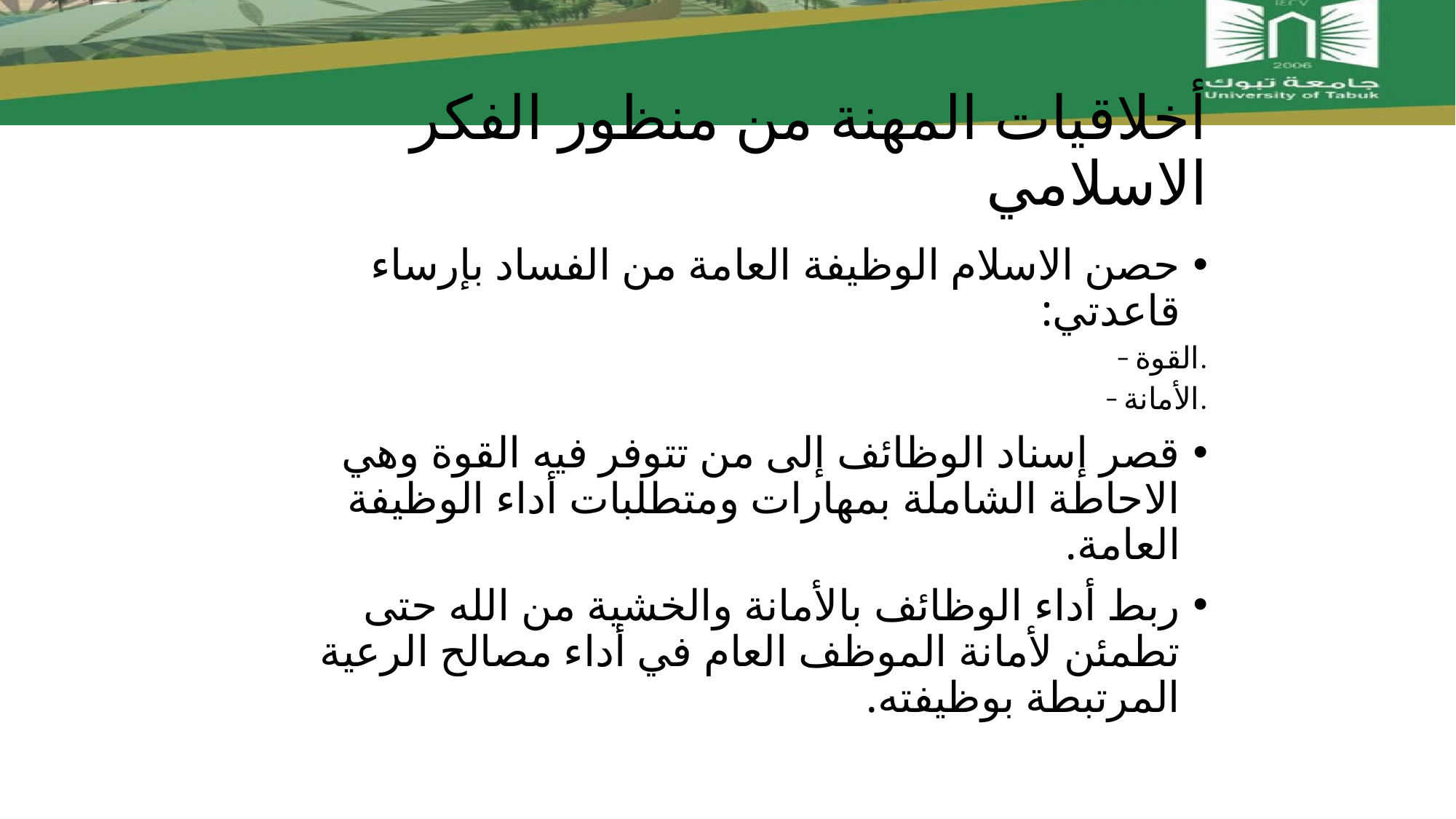

# أخلاقيات المهنة من منظور الفكر الاسلامي
حصن الاسلام الوظيفة العامة من الفساد بإرساء قاعدتي:
- القوة.
- الأمانة.
قصر إسناد الوظائف إلى من تتوفر فيه القوة وهي الاحاطة الشاملة بمهارات ومتطلبات أداء الوظيفة العامة.
ربط أداء الوظائف بالأمانة والخشية من الله حتى تطمئن لأمانة الموظف العام في أداء مصالح الرعية المرتبطة بوظيفته.